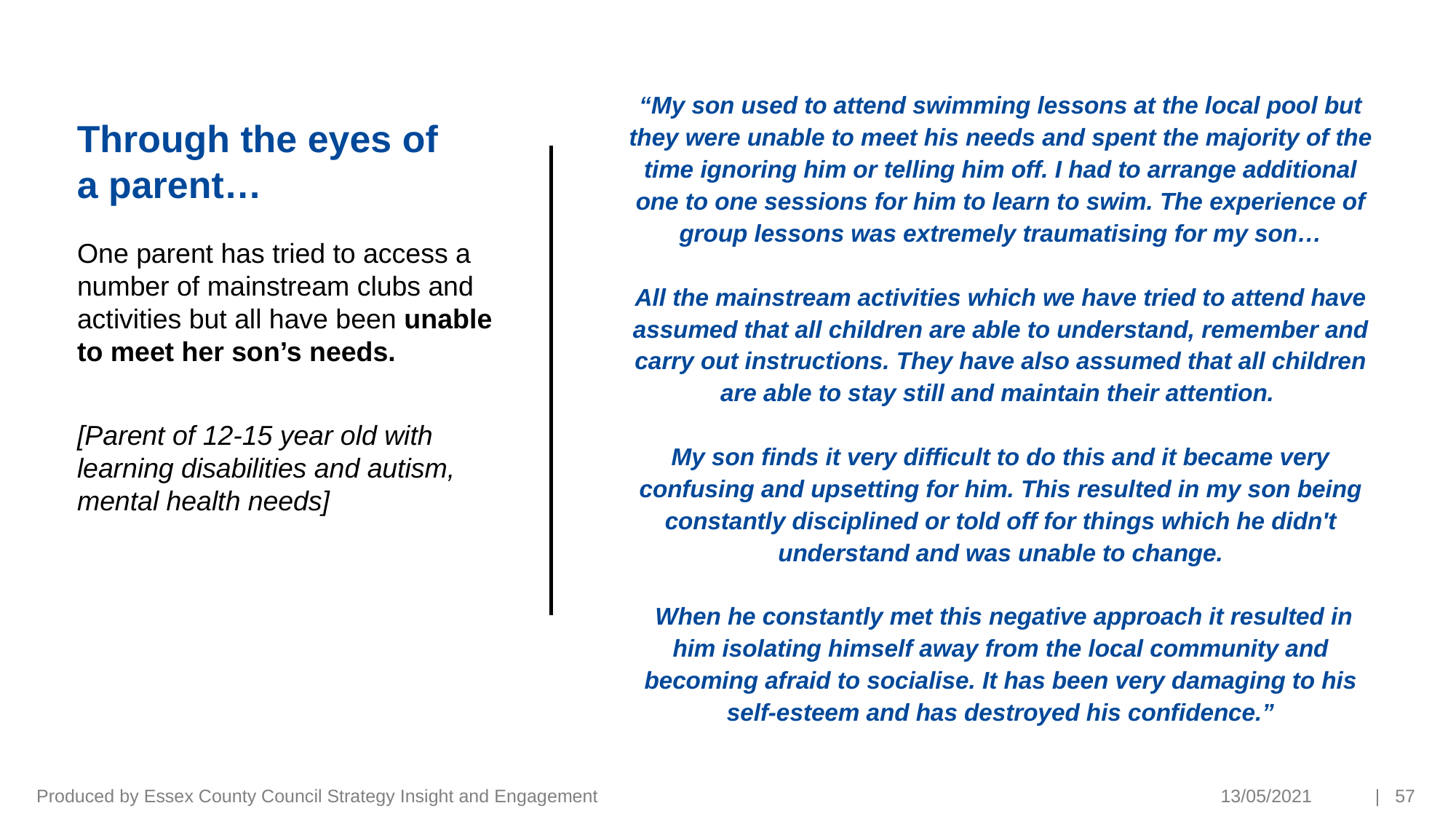

“My son used to attend swimming lessons at the local pool but they were unable to meet his needs and spent the majority of the time ignoring him or telling him off. I had to arrange additional one to one sessions for him to learn to swim. The experience of group lessons was extremely traumatising for my son…

All the mainstream activities which we have tried to attend have assumed that all children are able to understand, remember and carry out instructions. They have also assumed that all children are able to stay still and maintain their attention.

My son finds it very difficult to do this and it became very confusing and upsetting for him. This resulted in my son being constantly disciplined or told off for things which he didn't understand and was unable to change.

 When he constantly met this negative approach it resulted in him isolating himself away from the local community and becoming afraid to socialise. It has been very damaging to his self-esteem and has destroyed his confidence.”
# Through the eyes of a parent…
One parent has tried to access a number of mainstream clubs and activities but all have been unable to meet her son’s needs.

[Parent of 12-15 year old with learning disabilities and autism, mental health needs]

Produced by Essex County Council Strategy Insight and Engagement
13/05/2021
|   57